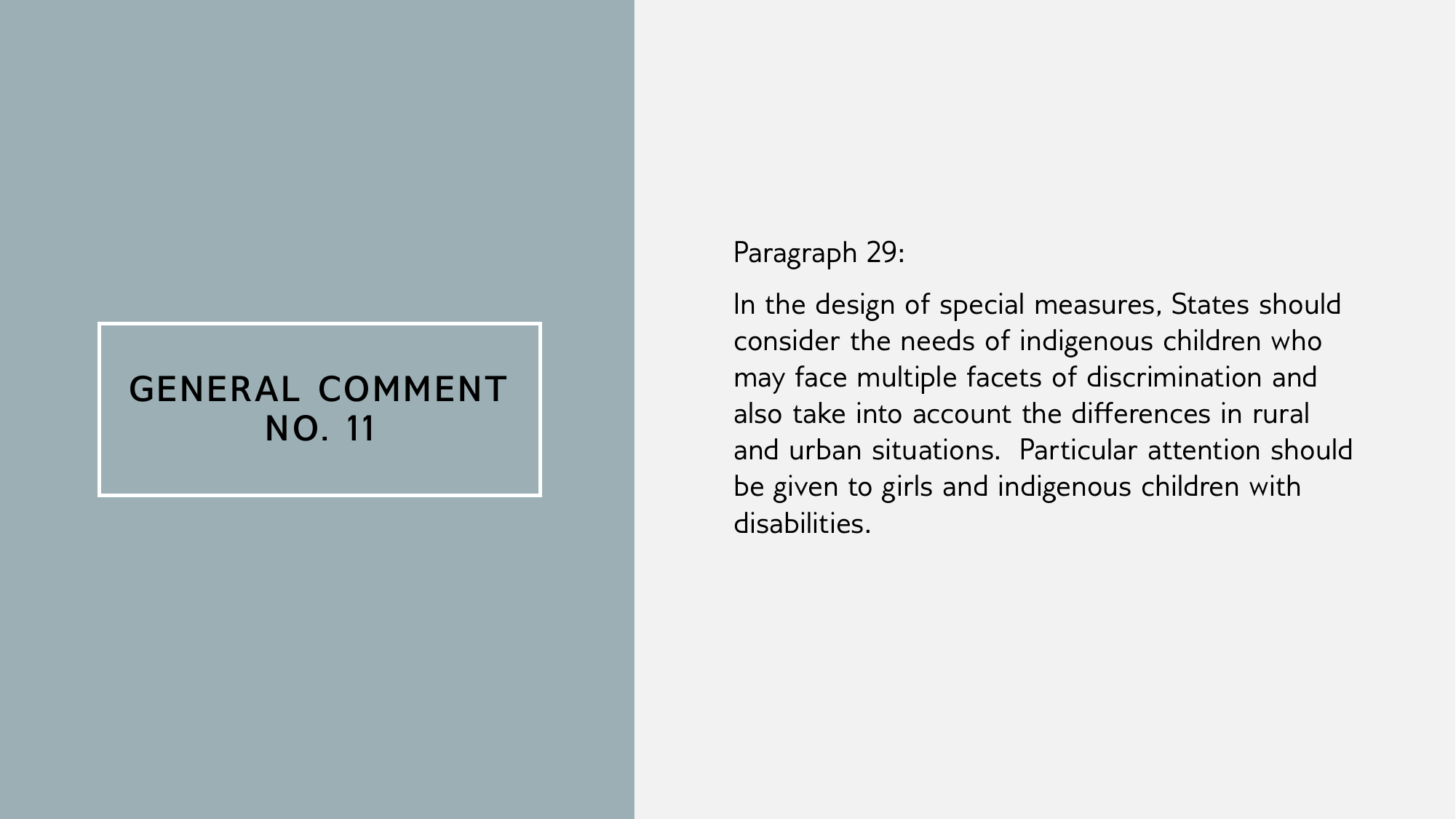

Paragraph 29:
In the design of special measures, States should consider the needs of indigenous children who may face multiple facets of discrimination and also take into account the differences in rural and urban situations.  Particular attention should be given to girls and indigenous children with disabilities.

# General Comment No. 11